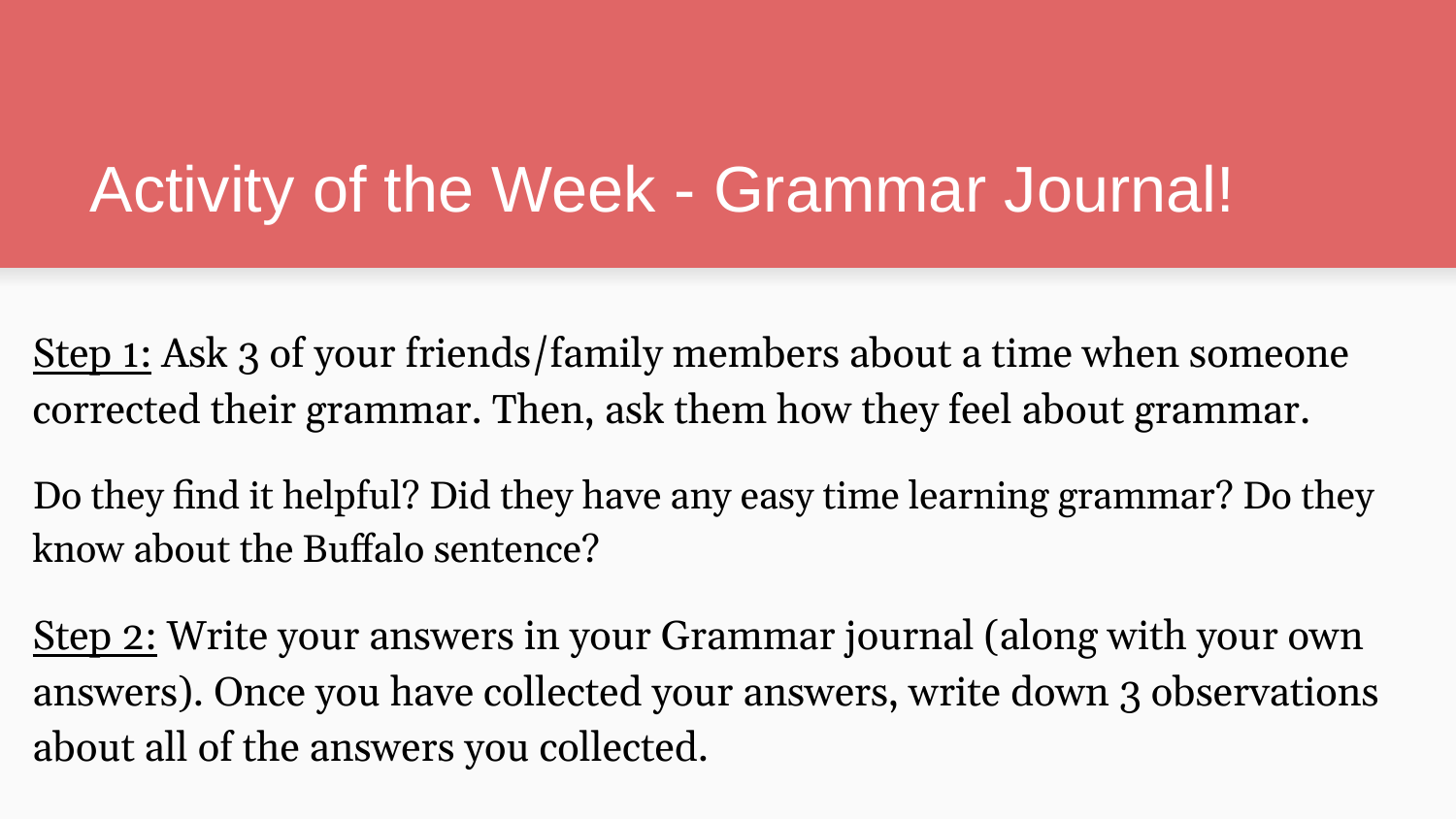

# Activity of the Week - Grammar Journal!
Step 1: Ask 3 of your friends/family members about a time when someone corrected their grammar. Then, ask them how they feel about grammar.
Do they find it helpful? Did they have any easy time learning grammar? Do they know about the Buffalo sentence?
Step 2: Write your answers in your Grammar journal (along with your own answers). Once you have collected your answers, write down 3 observations about all of the answers you collected.